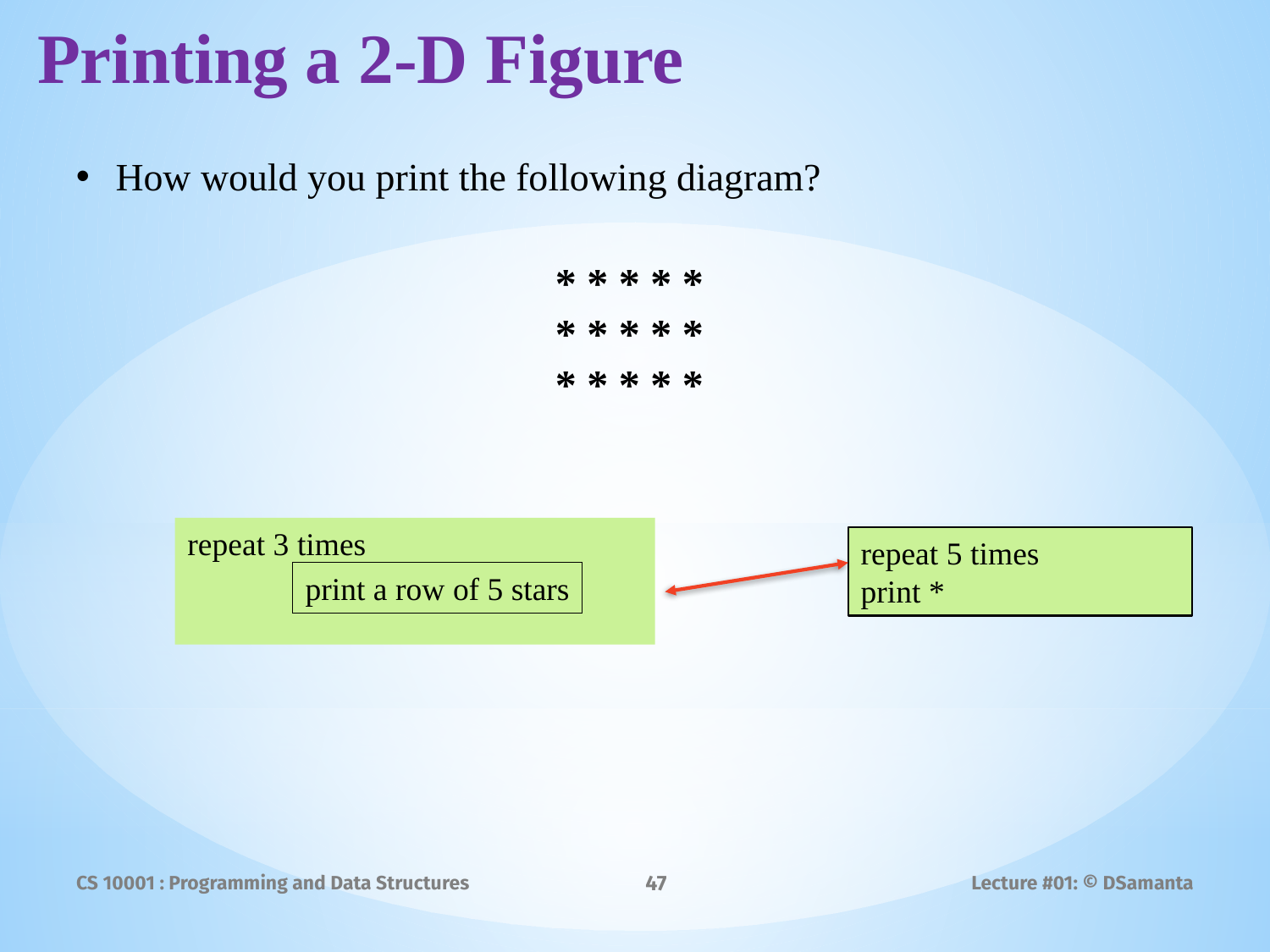

# Printing a 2-D Figure
How would you print the following diagram?

* * * * *
* * * * *
* * * * *
repeat 3 times

repeat 5 times
print *
print a row of 5 stars
CS 10001 : Programming and Data Structures
47
Lecture #01: © DSamanta